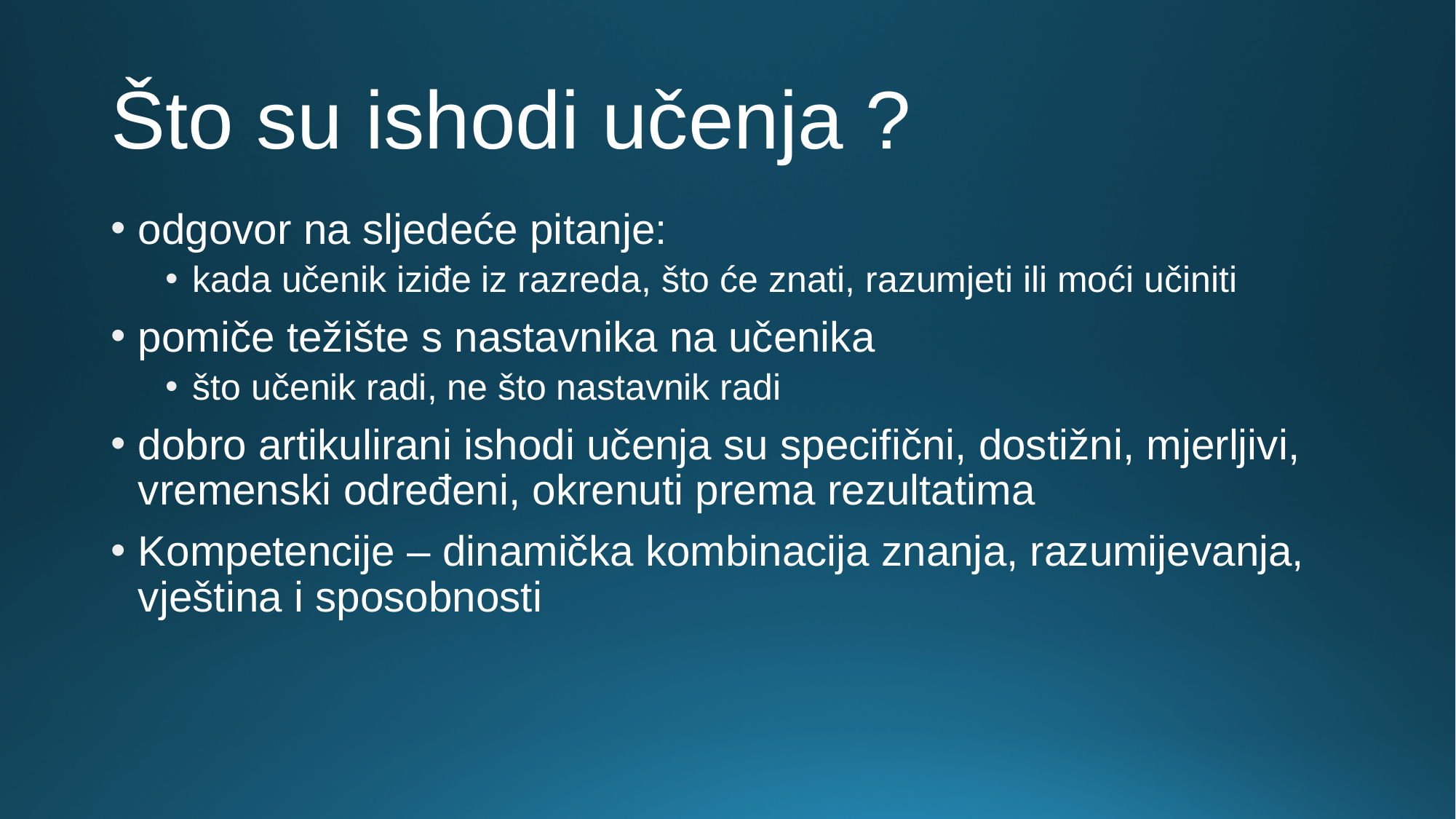

# Što su ishodi učenja ?
odgovor na sljedeće pitanje:
kada učenik iziđe iz razreda, što će znati, razumjeti ili moći učiniti
pomiče težište s nastavnika na učenika
što učenik radi, ne što nastavnik radi
dobro artikulirani ishodi učenja su specifični, dostižni, mjerljivi, vremenski određeni, okrenuti prema rezultatima
Kompetencije – dinamička kombinacija znanja, razumijevanja, vještina i sposobnosti